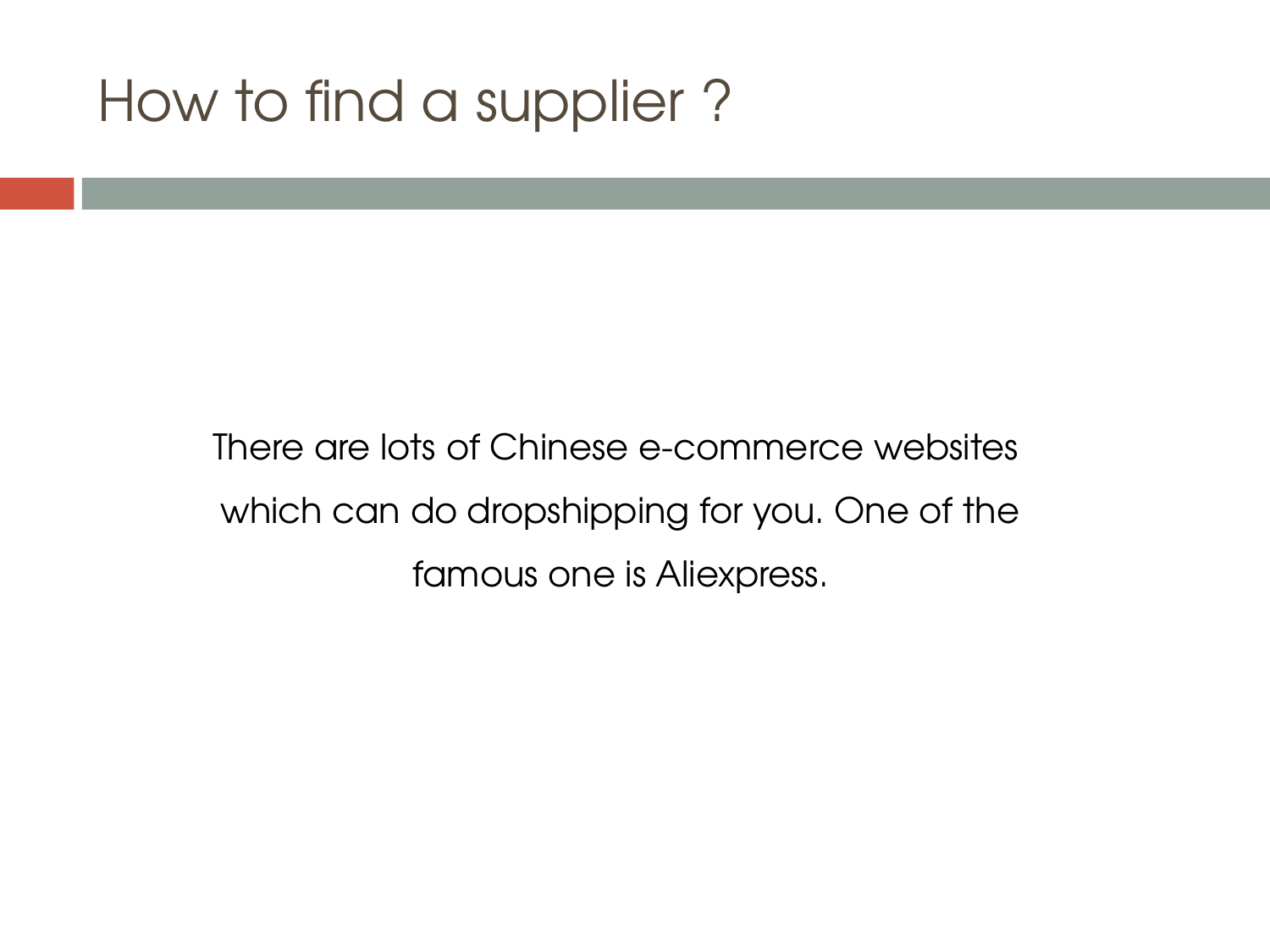

# How to find a supplier ?
There are lots of Chinese e-commerce websites  which can do dropshipping for you. One of the  famous one is Aliexpress.